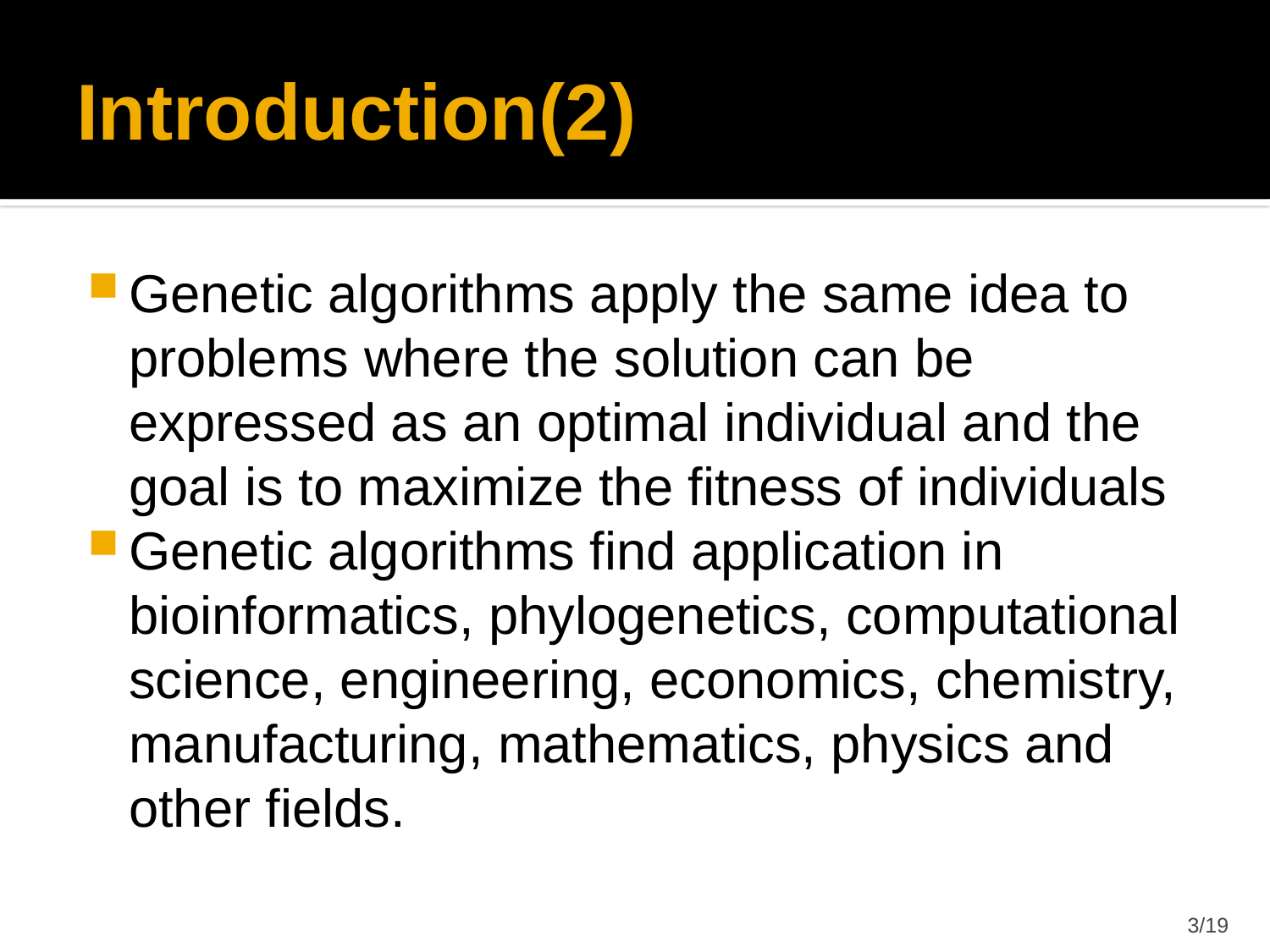

# Introduction(2)
Genetic algorithms apply the same idea to problems where the solution can be expressed as an optimal individual and the goal is to maximize the fitness of individuals
Genetic algorithms find application in bioinformatics, phylogenetics, computational science, engineering, economics, chemistry, manufacturing, mathematics, physics and other fields.

3/19